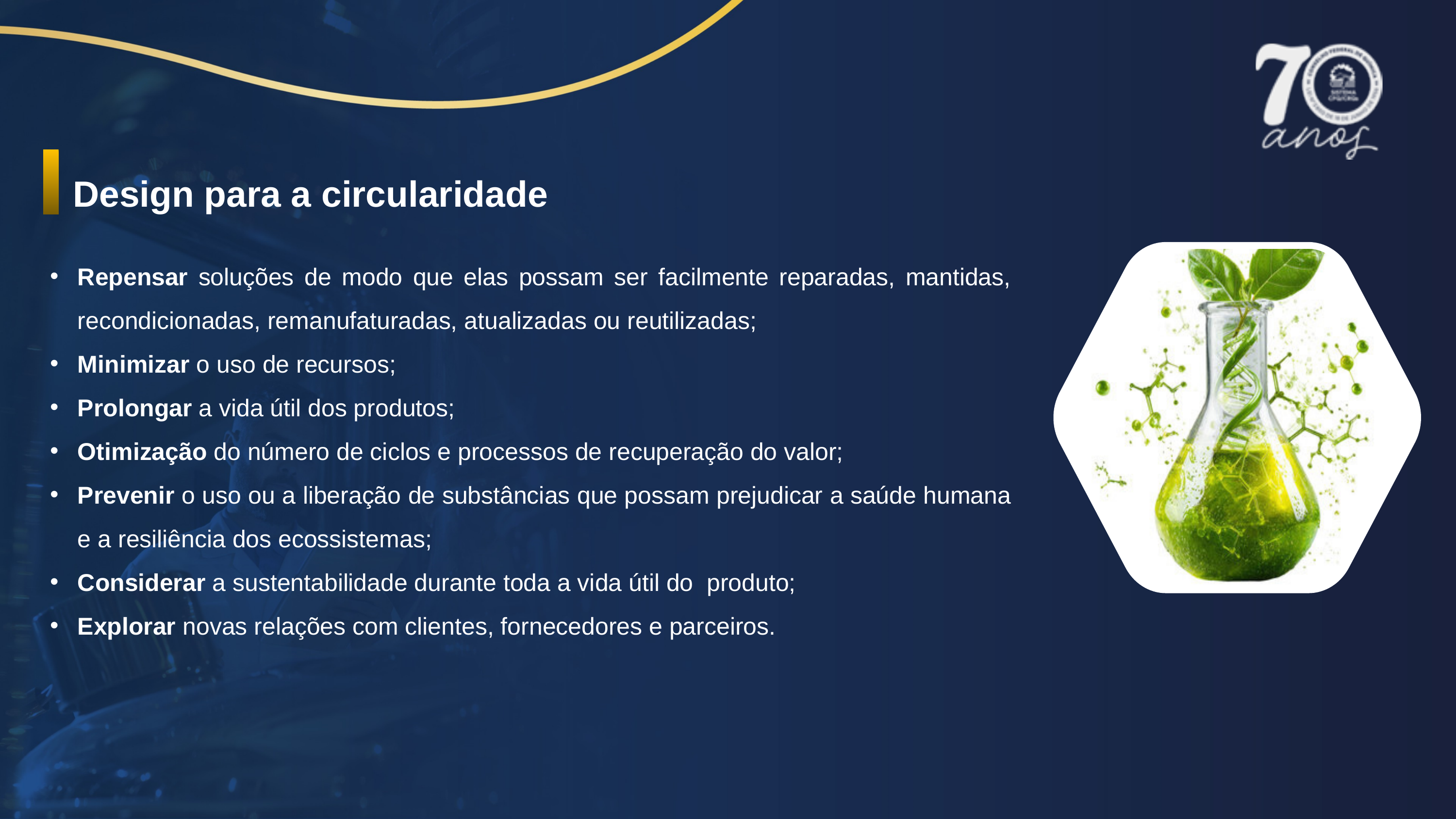

Design para a circularidade
Repensar soluções de modo que elas possam ser facilmente reparadas, mantidas, recondicionadas, remanufaturadas, atualizadas ou reutilizadas;
Minimizar o uso de recursos;
Prolongar a vida útil dos produtos;
Otimização do número de ciclos e processos de recuperação do valor;
Prevenir o uso ou a liberação de substâncias que possam prejudicar a saúde humana e a resiliência dos ecossistemas;
Considerar a sustentabilidade durante toda a vida útil do  produto;
Explorar novas relações com clientes, fornecedores e parceiros.